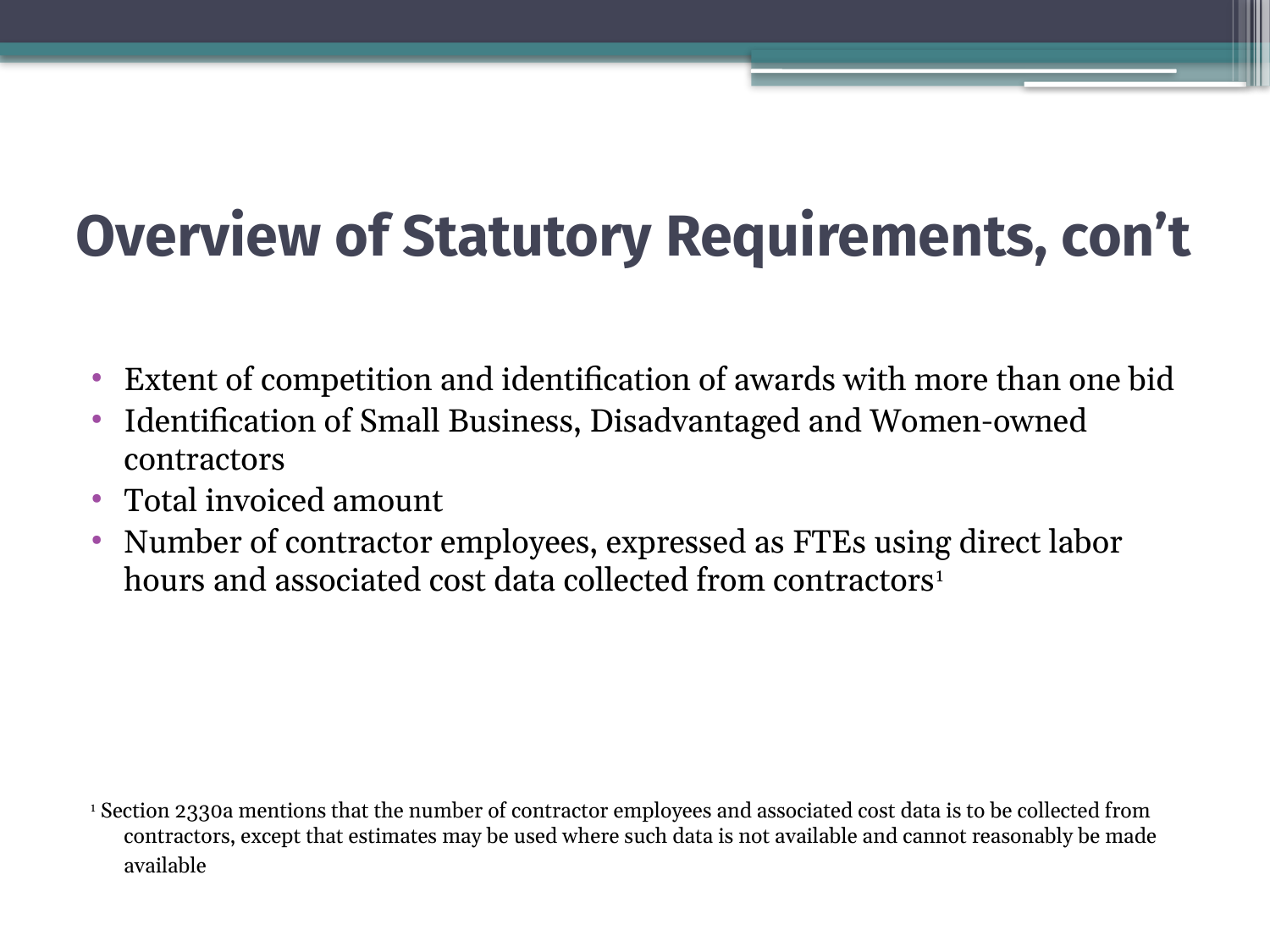

# Overview of Statutory Requirements, con’t

Extent of competition and identification of awards with more than one bid
Identification of Small Business, Disadvantaged and Women-owned contractors
Total invoiced amount
Number of contractor employees, expressed as FTEs using direct labor hours and associated cost data collected from contractors1

1 Section 2330a mentions that the number of contractor employees and associated cost data is to be collected from contractors, except that estimates may be used where such data is not available and cannot reasonably be made available